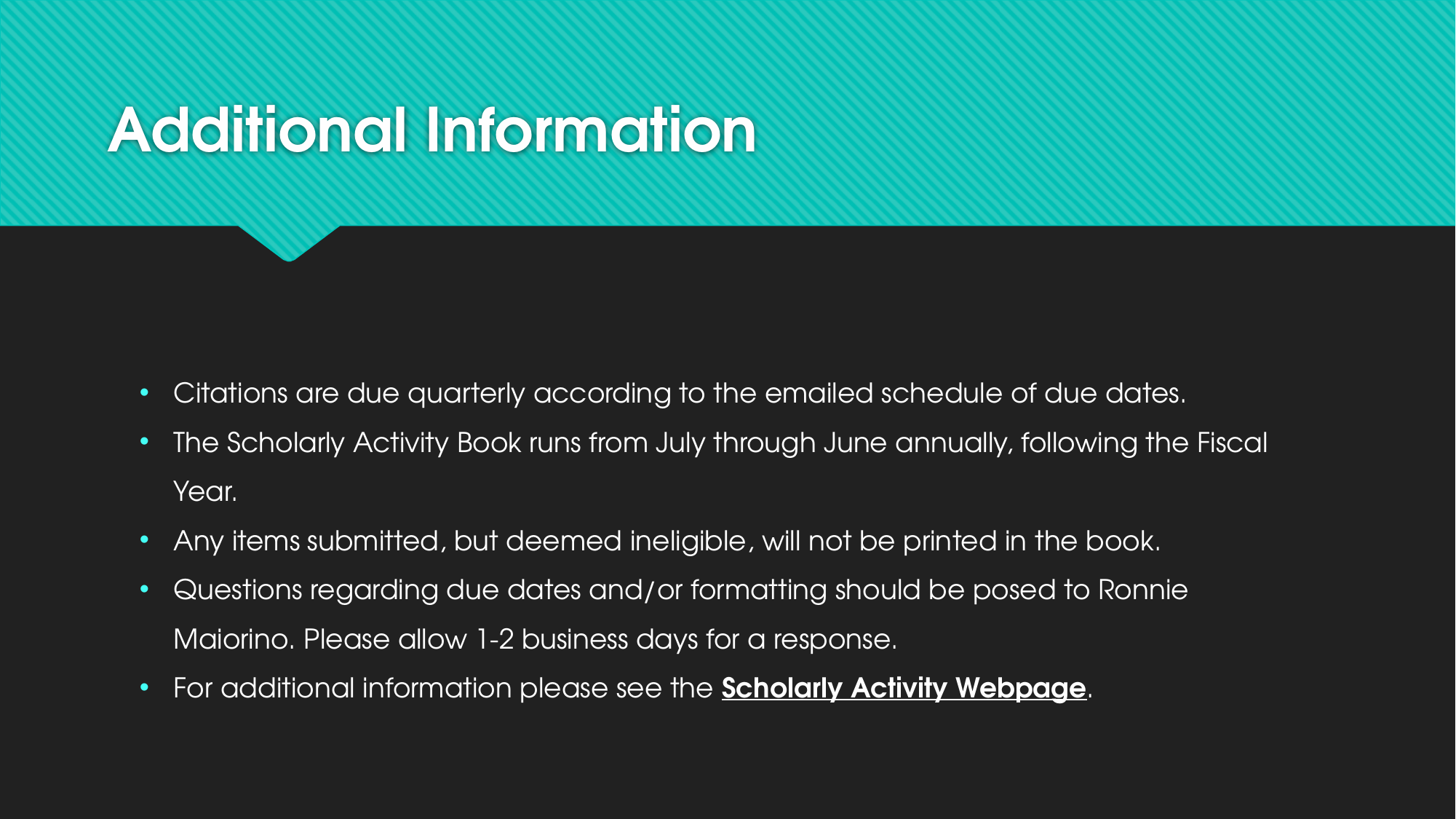

# Additional Information
Citations are due quarterly according to the emailed schedule of due dates.
The Scholarly Activity Book runs from July through June annually, following the Fiscal Year.
Any items submitted, but deemed ineligible, will not be printed in the book.
Questions regarding due dates and/or formatting should be posed to Ronnie Maiorino. Please allow 1-2 business days for a response.
For additional information please see the Scholarly Activity Webpage.